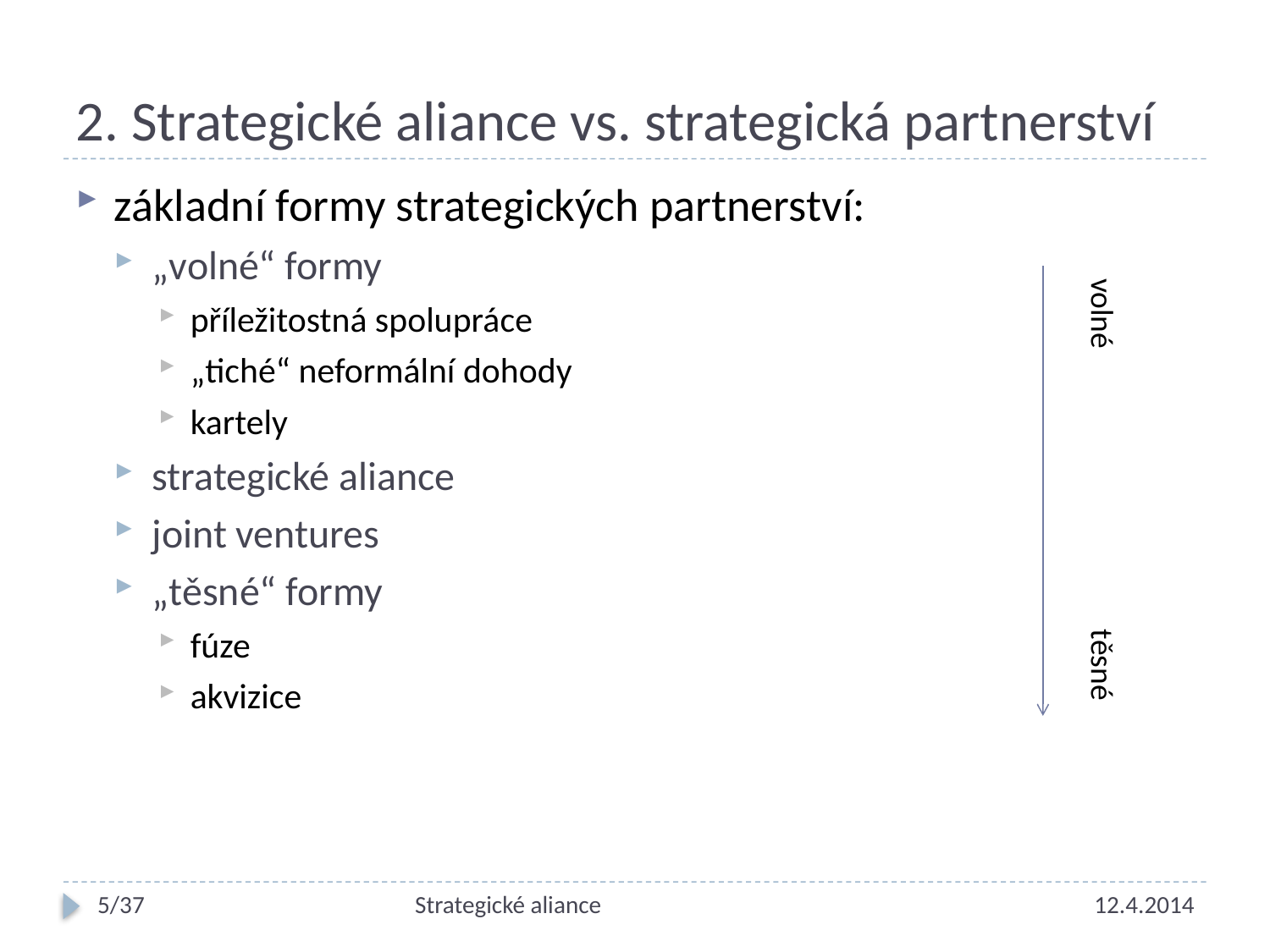

# 2. Strategické aliance vs. strategická partnerství
základní formy strategických partnerství:
„volné“ formy
příležitostná spolupráce
„tiché“ neformální dohody
kartely
strategické aliance
joint ventures
„těsné“ formy
fúze
akvizice

volné
těsné
5/37
Strategické aliance
12.4.2014